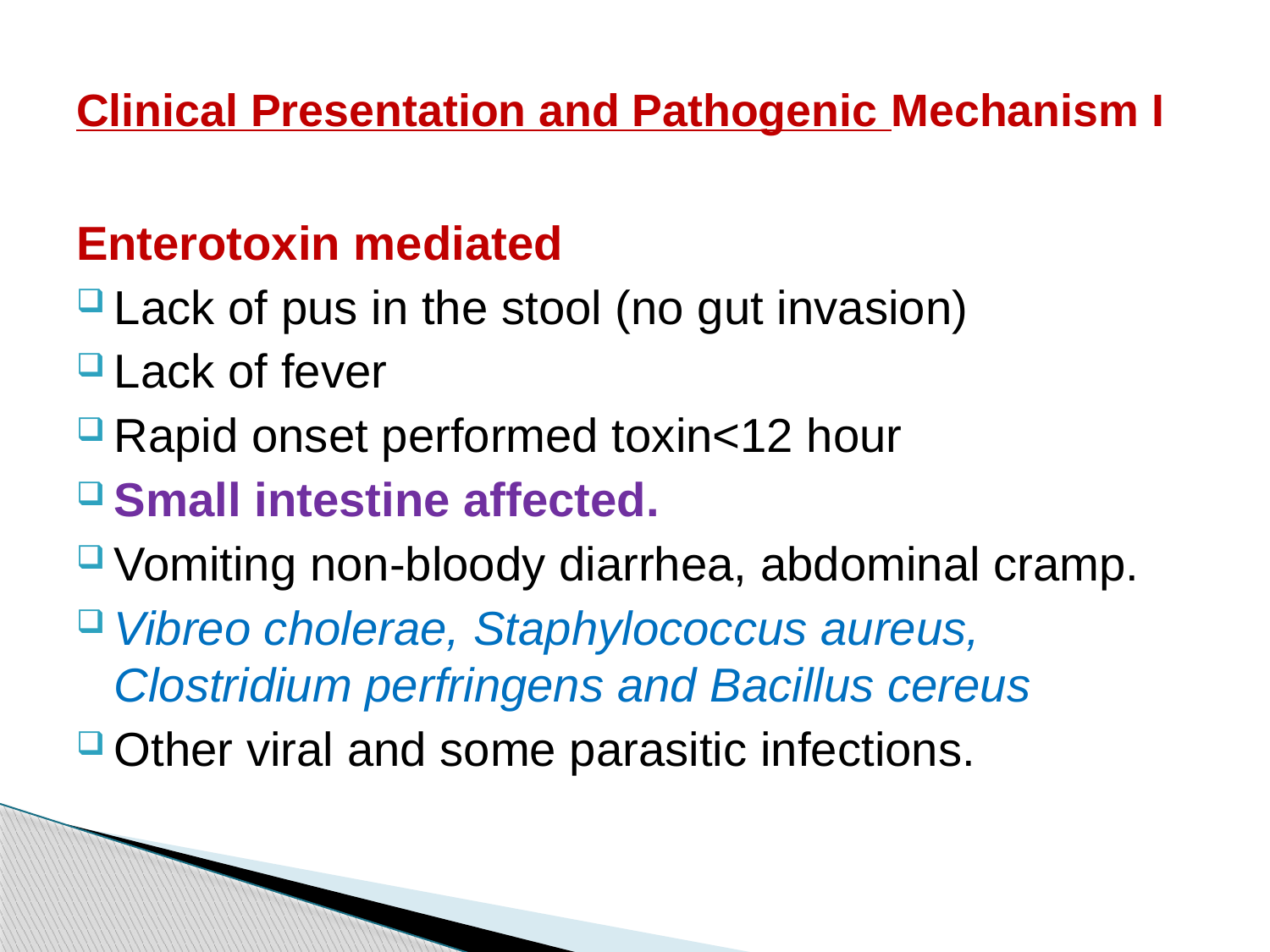

Clinical Presentation and Pathogenic Mechanism I
Enterotoxin mediated
Lack of pus in the stool (no gut invasion)
Lack of fever
Rapid onset performed toxin<12 hour
Small intestine affected.
Vomiting non-bloody diarrhea, abdominal cramp.
Vibreo cholerae, Staphylococcus aureus, Clostridium perfringens and Bacillus cereus
Other viral and some parasitic infections.